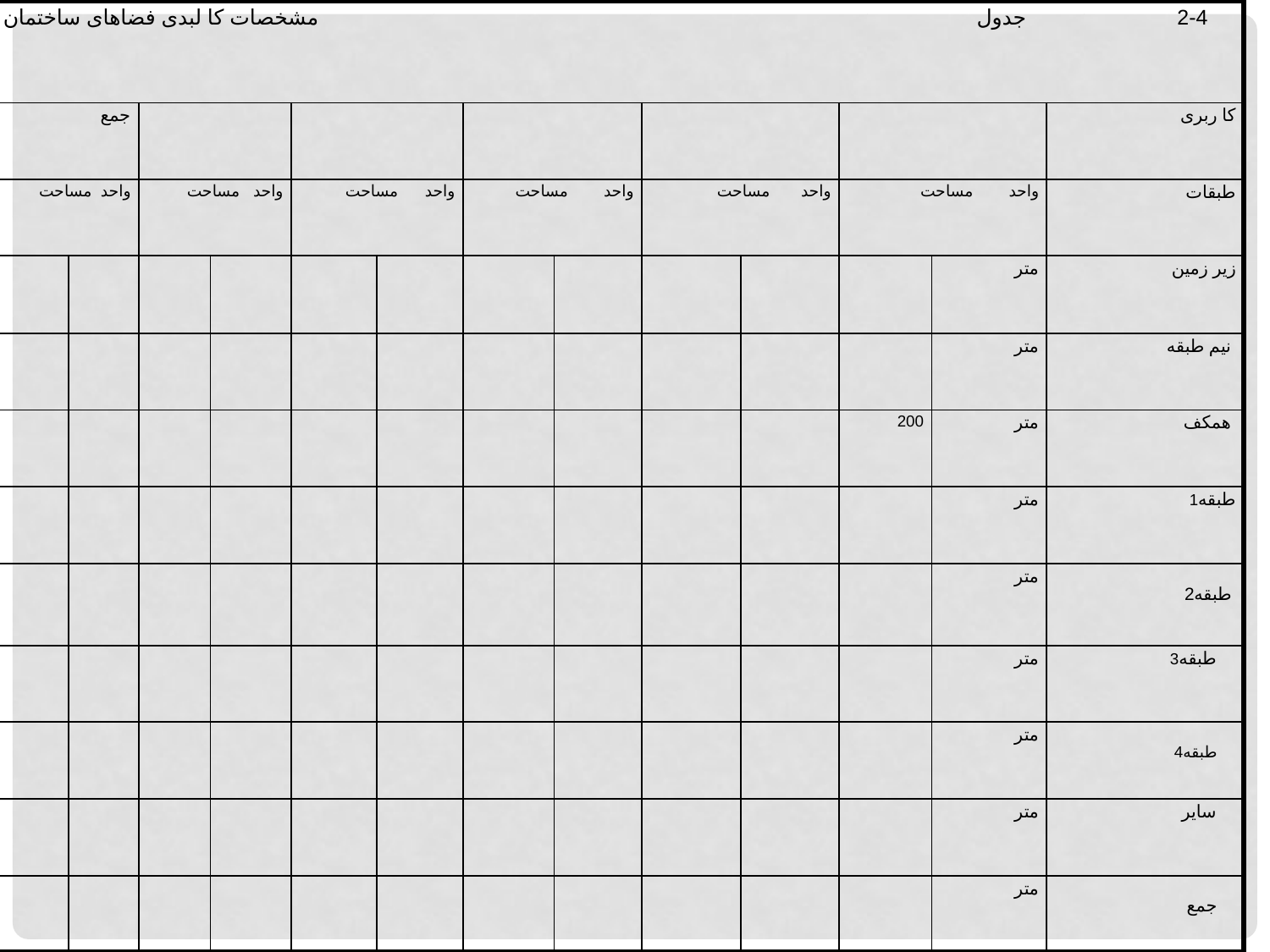

| 2-4 جدول مشخصات کا لبدی فضاهای ساختمان |  |  |  |  |  |  |  |  |  |  |  |  |
| --- | --- | --- | --- | --- | --- | --- | --- | --- | --- | --- | --- | --- |
| جمع |  |  |  |  |  |  |  |  |  |  |  | کا ربری |
| واحد مساحت |  | واحد مساحت |  | واحد مساحت |  | واحد مساحت |  | واحد مساحت |  | واحد مساحت |  | طبقات |
|  |  |  |  |  |  |  |  |  |  |  | متر | زیر زمین |
|  |  |  |  |  |  |  |  |  |  |  | متر | نیم طبقه |
|  |  |  |  |  |  |  |  |  |  | 200 | متر | همکف |
|  |  |  |  |  |  |  |  |  |  |  | متر | طبقه1 |
|  |  |  |  |  |  |  |  |  |  |  | متر | طبقه2 |
|  |  |  |  |  |  |  |  |  |  |  | متر | طبقه3 |
|  |  |  |  |  |  |  |  |  |  |  | متر | طبقه4 |
|  |  |  |  |  |  |  |  |  |  |  | متر | سایر |
|  |  |  |  |  |  |  |  |  |  |  | متر | جمع |